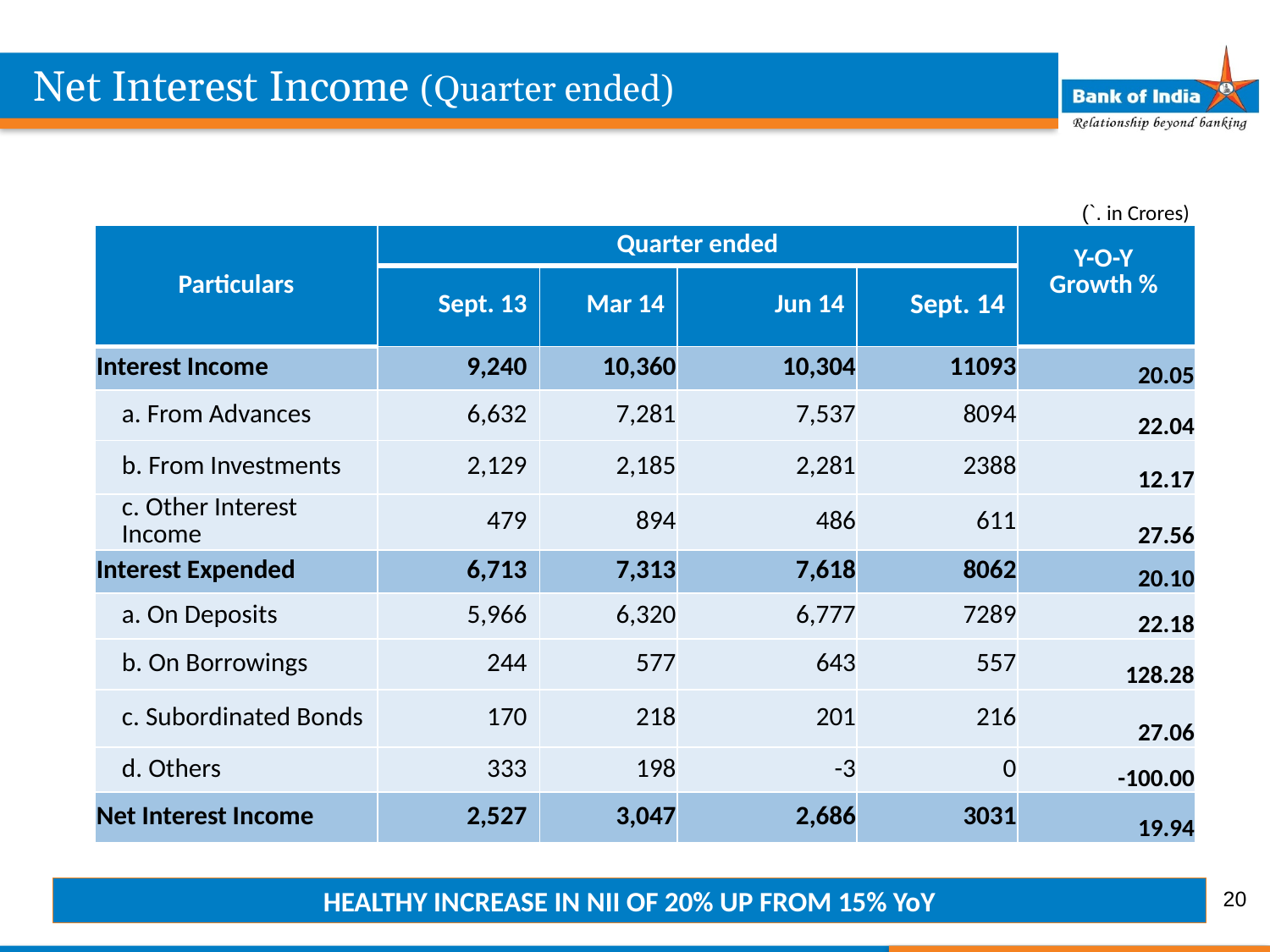

Net Interest Income (Quarter ended)
(`. in Crores)
| Particulars | Quarter ended |  |  |  | Y-O-Y Growth % |
| --- | --- | --- | --- | --- | --- |
|  | Sept. 13 | Mar 14 | Jun 14 | Sept. 14 |  |
| Interest Income | 9,240 | 10,360 | 10,304 | 11093 | 20.05 |
| a. From Advances | 6,632 | 7,281 | 7,537 | 8094 | 22.04 |
| b. From Investments | 2,129 | 2,185 | 2,281 | 2388 | 12.17 |
| c. Other Interest Income | 479 | 894 | 486 | 611 | 27.56 |
| Interest Expended | 6,713 | 7,313 | 7,618 | 8062 | 20.10 |
| a. On Deposits | 5,966 | 6,320 | 6,777 | 7289 | 22.18 |
| b. On Borrowings | 244 | 577 | 643 | 557 | 128.28 |
| c. Subordinated Bonds | 170 | 218 | 201 | 216 | 27.06 |
| d. Others | 333 | 198 | -3 | 0 | -100.00 |
| Net Interest Income | 2,527 | 3,047 | 2,686 | 3031 | 19.94 |
20
HEALTHY INCREASE IN NII OF 20% UP FROM 15% YoY